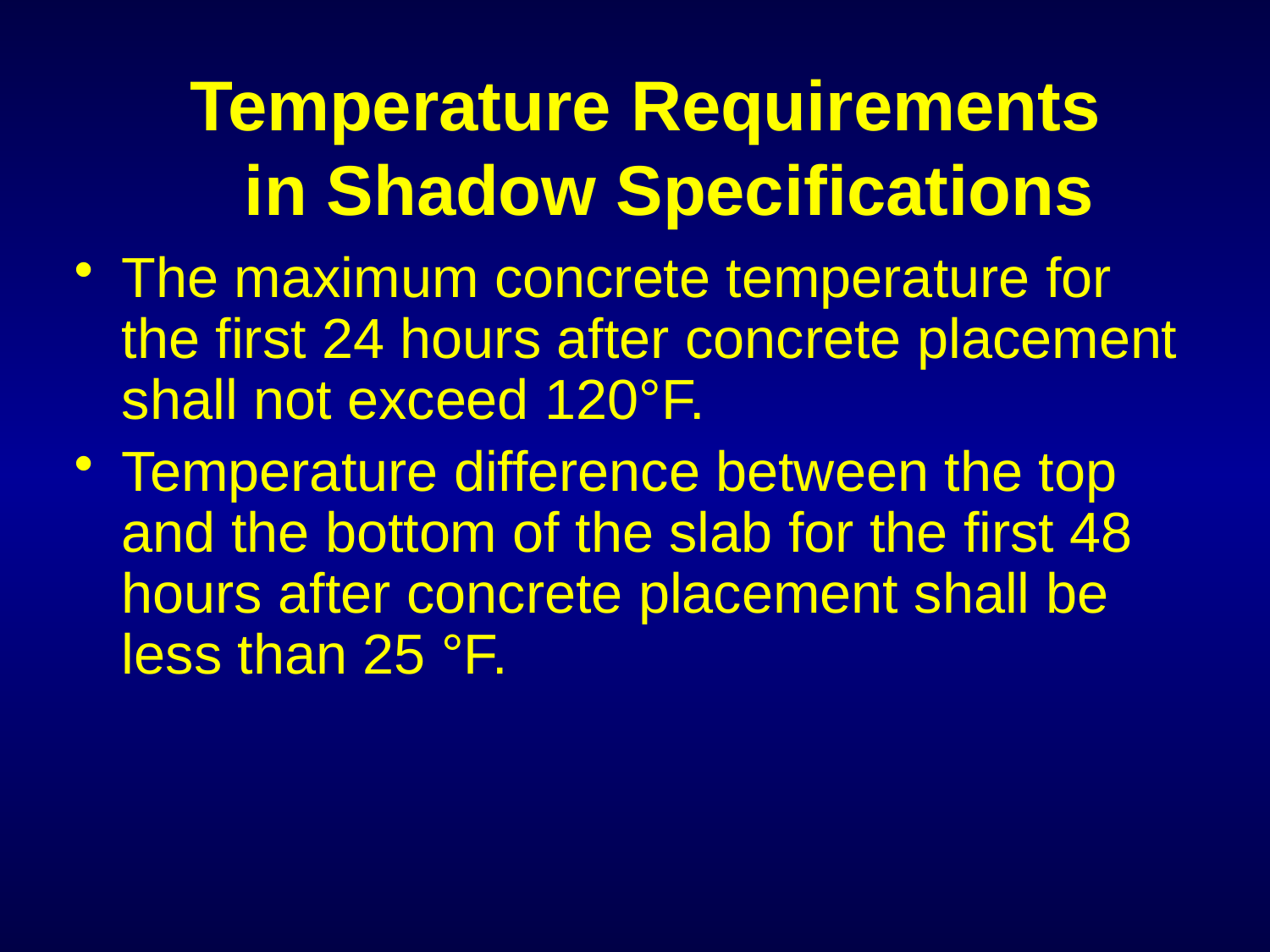

Temperature Requirements in Shadow Specifications

The maximum concrete temperature for the first 24 hours after concrete placement shall not exceed 120°F.
Temperature difference between the top and the bottom of the slab for the first 48 hours after concrete placement shall be less than 25 °F.